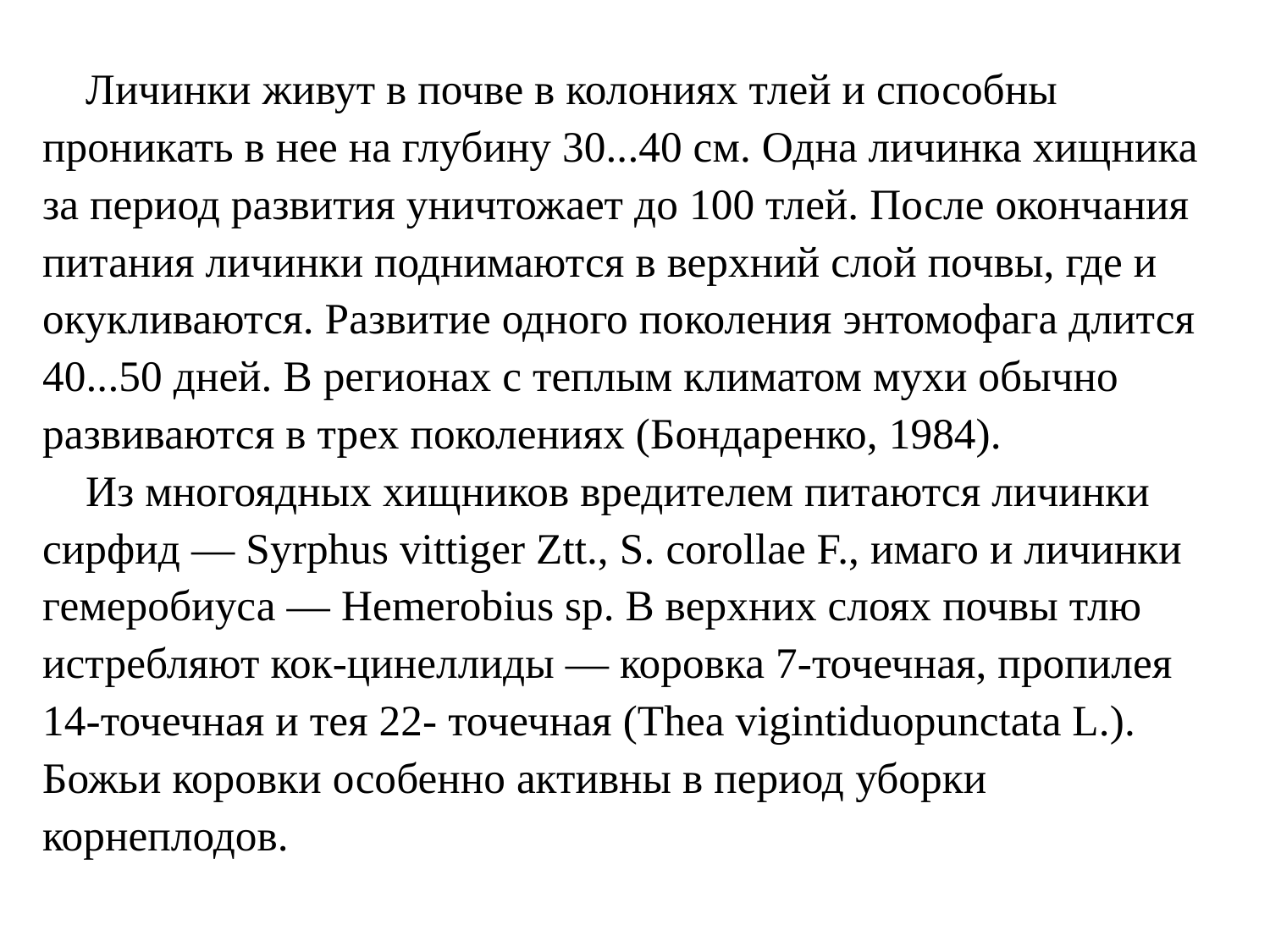

Личинки живут в почве в колониях тлей и способны проникать в нее на глубину 30...40 см. Одна личинка хищника за период развития уничтожает до 100 тлей. После окончания питания личинки поднимаются в верхний слой почвы, где и окукливаются. Развитие одного поколения энтомофага длится 40...50 дней. В регионах с теплым климатом мухи обычно развиваются в трех поколениях (Бондаренко, 1984).
Из многоядных хищников вредителем питаются личинки сирфид — Syrphus vittiger Ztt., S. corollae F., имаго и личинки гемеробиуса — Hemerobius sp. В верхних слоях почвы тлю истребляют кок-цинеллиды — коровка 7-точечная, пропилея 14-точечная и тея 22- точечная (Thea vigintiduopunctata L.). Божьи коровки особенно активны в период уборки корнеплодов.